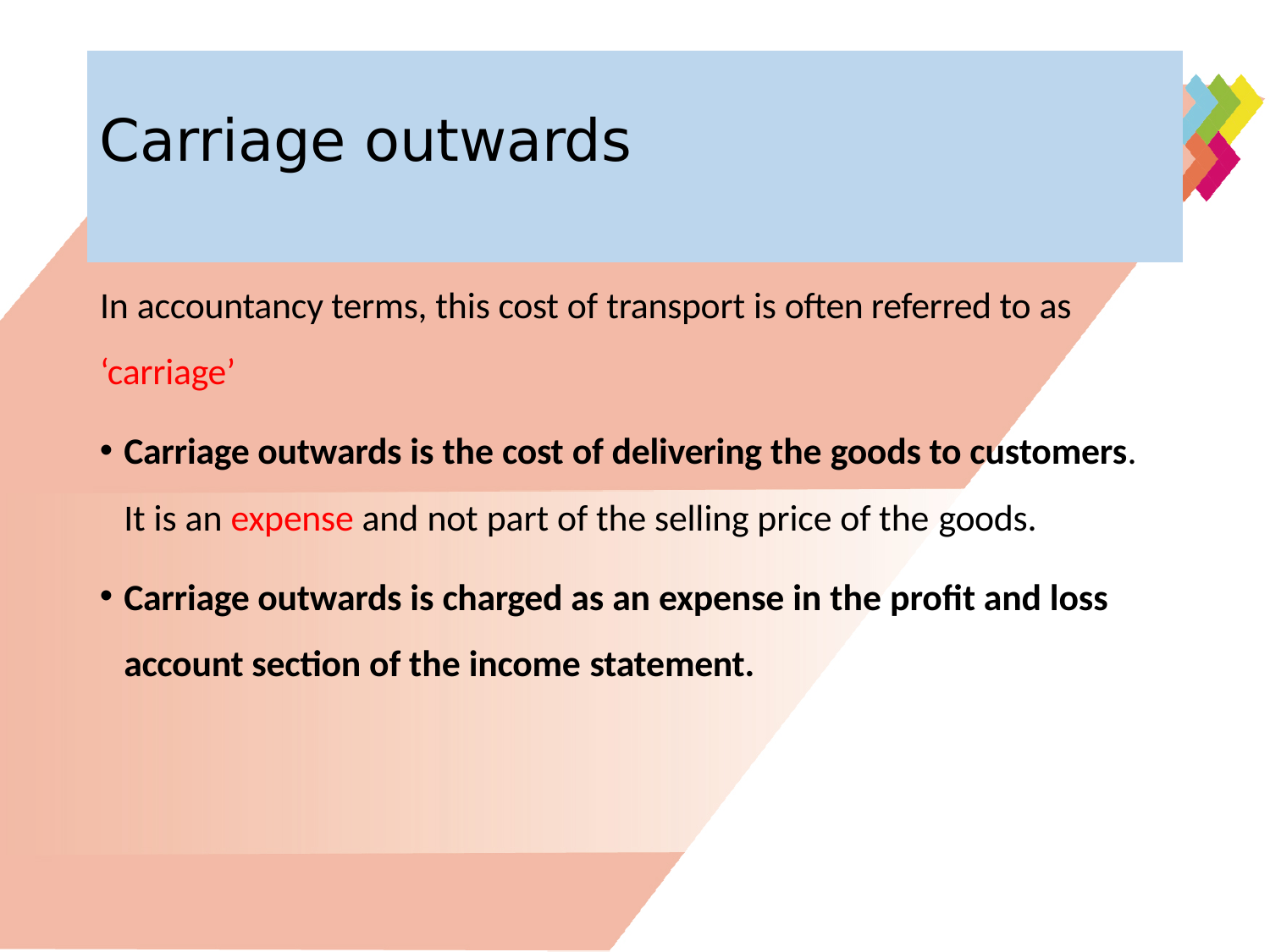

# Carriage outwards
In accountancy terms, this cost of transport is often referred to as  ‘carriage’
Carriage outwards is the cost of delivering the goods to customers.  It is an expense and not part of the selling price of the goods.
Carriage outwards is charged as an expense in the profit and loss  account section of the income statement.